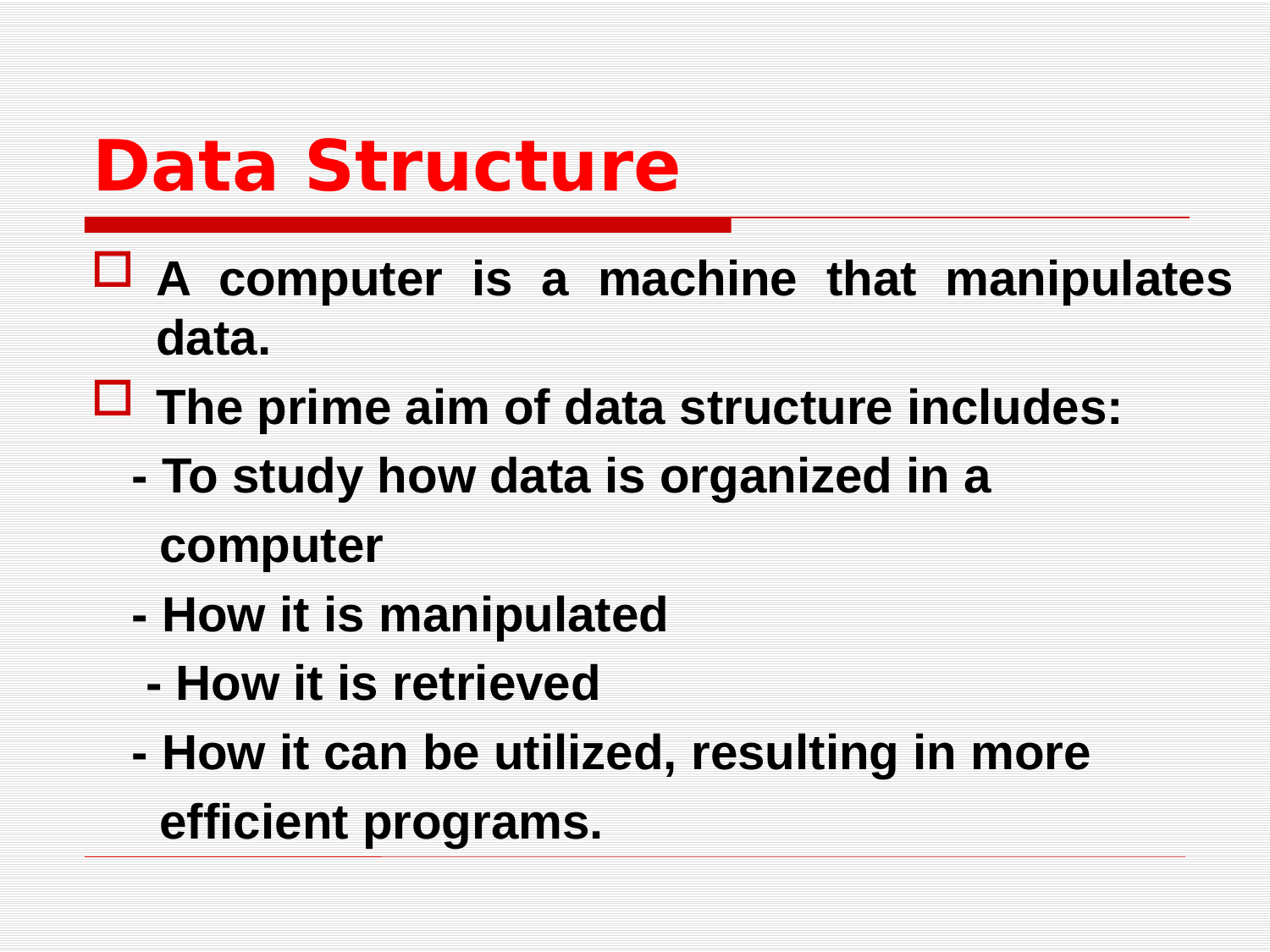

# Data Structure
A computer is a machine that manipulates data.
The prime aim of data structure includes:
   - To study how data is organized in a
     computer
   - How it is manipulated
    - How it is retrieved
   - How it can be utilized, resulting in more
     efficient programs.